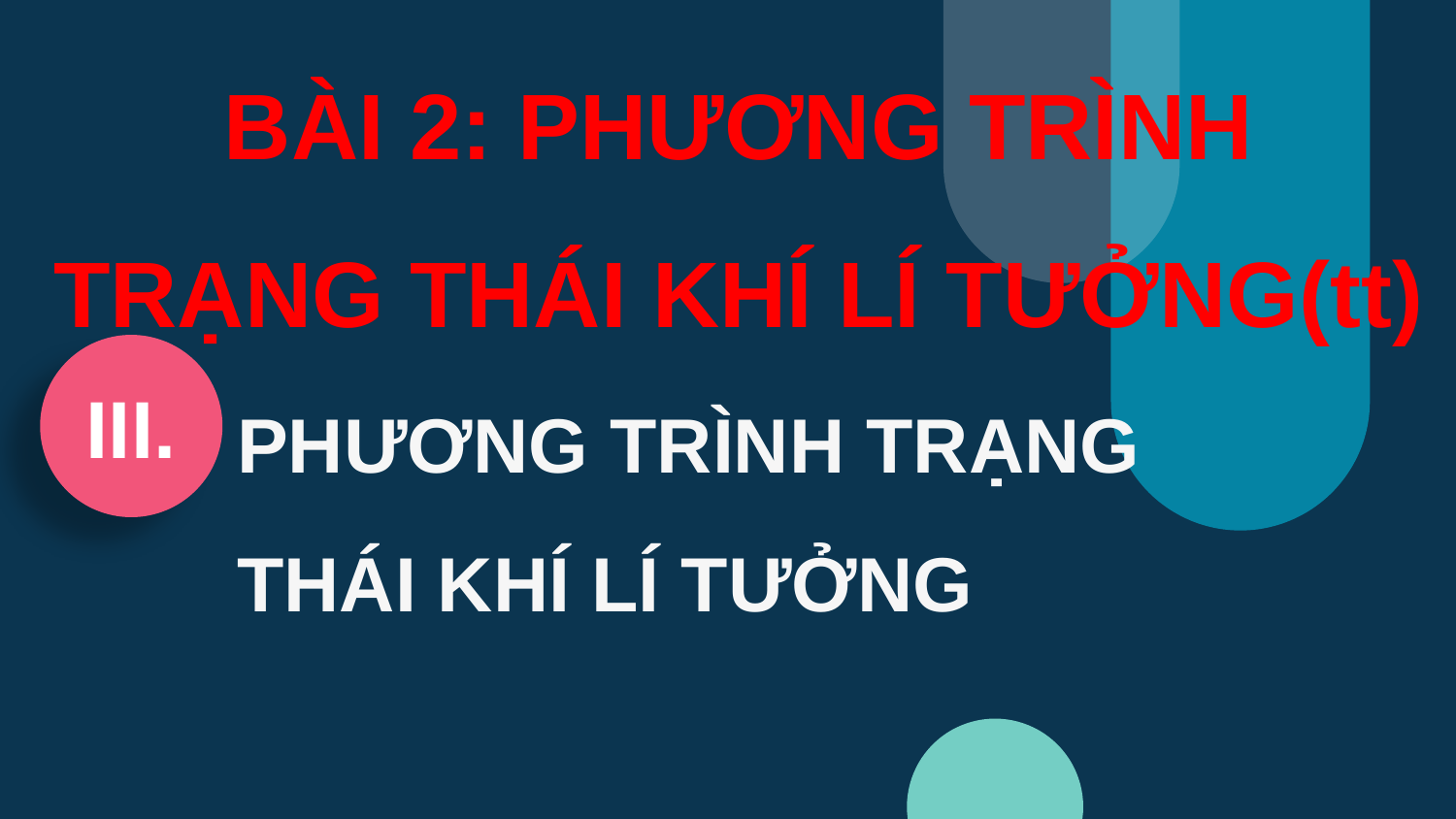

BÀI 2: PHƯƠNG TRÌNH TRẠNG THÁI KHÍ LÍ TƯỞNG(tt)
III.
PHƯƠNG TRÌNH TRẠNG THÁI KHÍ LÍ TƯỞNG